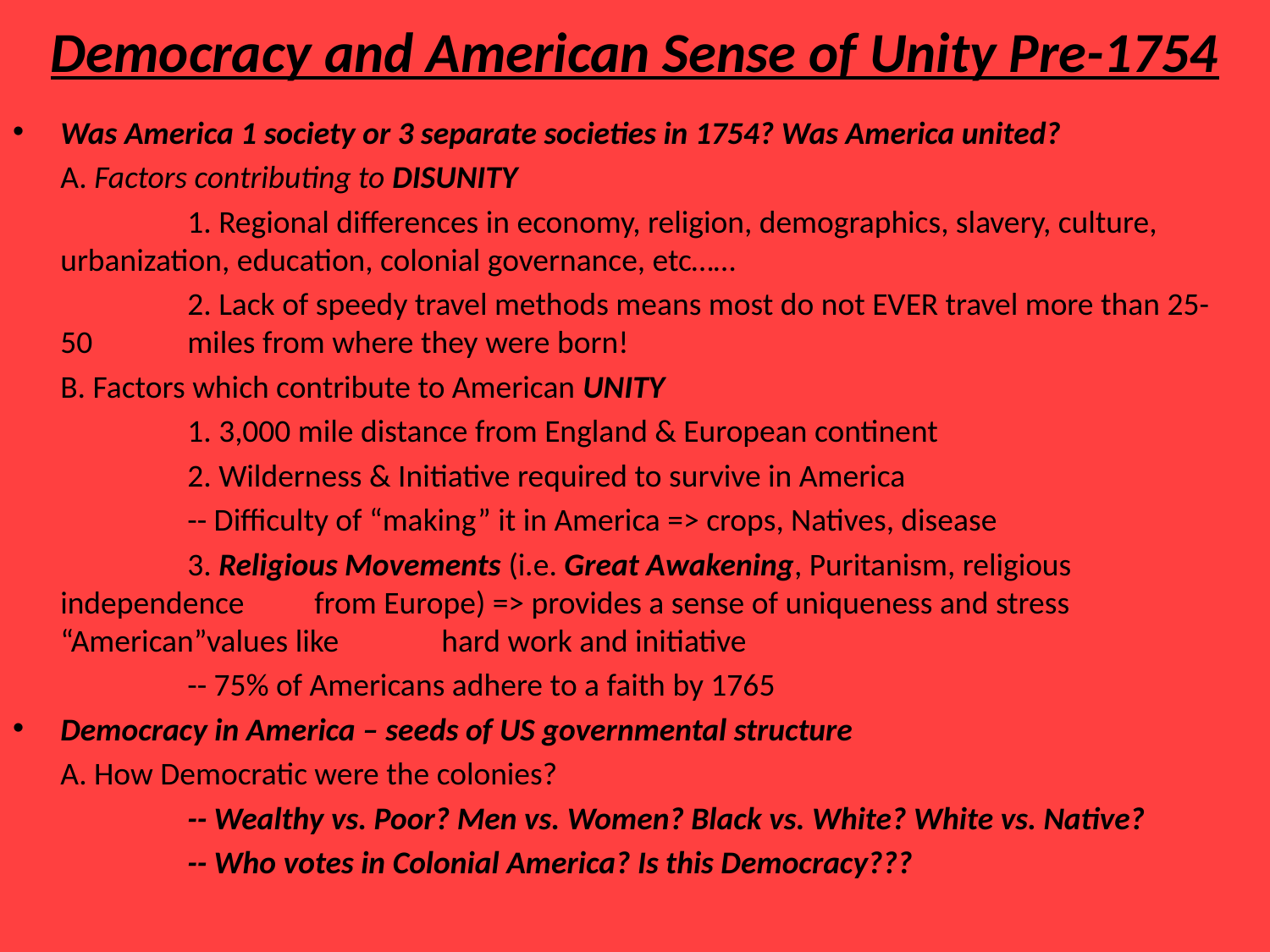

# Democracy and American Sense of Unity Pre-1754
Was America 1 society or 3 separate societies in 1754? Was America united?
	A. Factors contributing to DISUNITY
		1. Regional differences in economy, religion, demographics, slavery, culture, 	urbanization, education, colonial governance, etc……
		2. Lack of speedy travel methods means most do not EVER travel more than 25-50 	miles from where they were born!
	B. Factors which contribute to American UNITY
		1. 3,000 mile distance from England & European continent
		2. Wilderness & Initiative required to survive in America
		-- Difficulty of “making” it in America => crops, Natives, disease
		3. Religious Movements (i.e. Great Awakening, Puritanism, religious independence 	from Europe) => provides a sense of uniqueness and stress “American”values like 	hard work and initiative
		-- 75% of Americans adhere to a faith by 1765
Democracy in America – seeds of US governmental structure
	A. How Democratic were the colonies?
		-- Wealthy vs. Poor? Men vs. Women? Black vs. White? White vs. Native?
		-- Who votes in Colonial America? Is this Democracy???